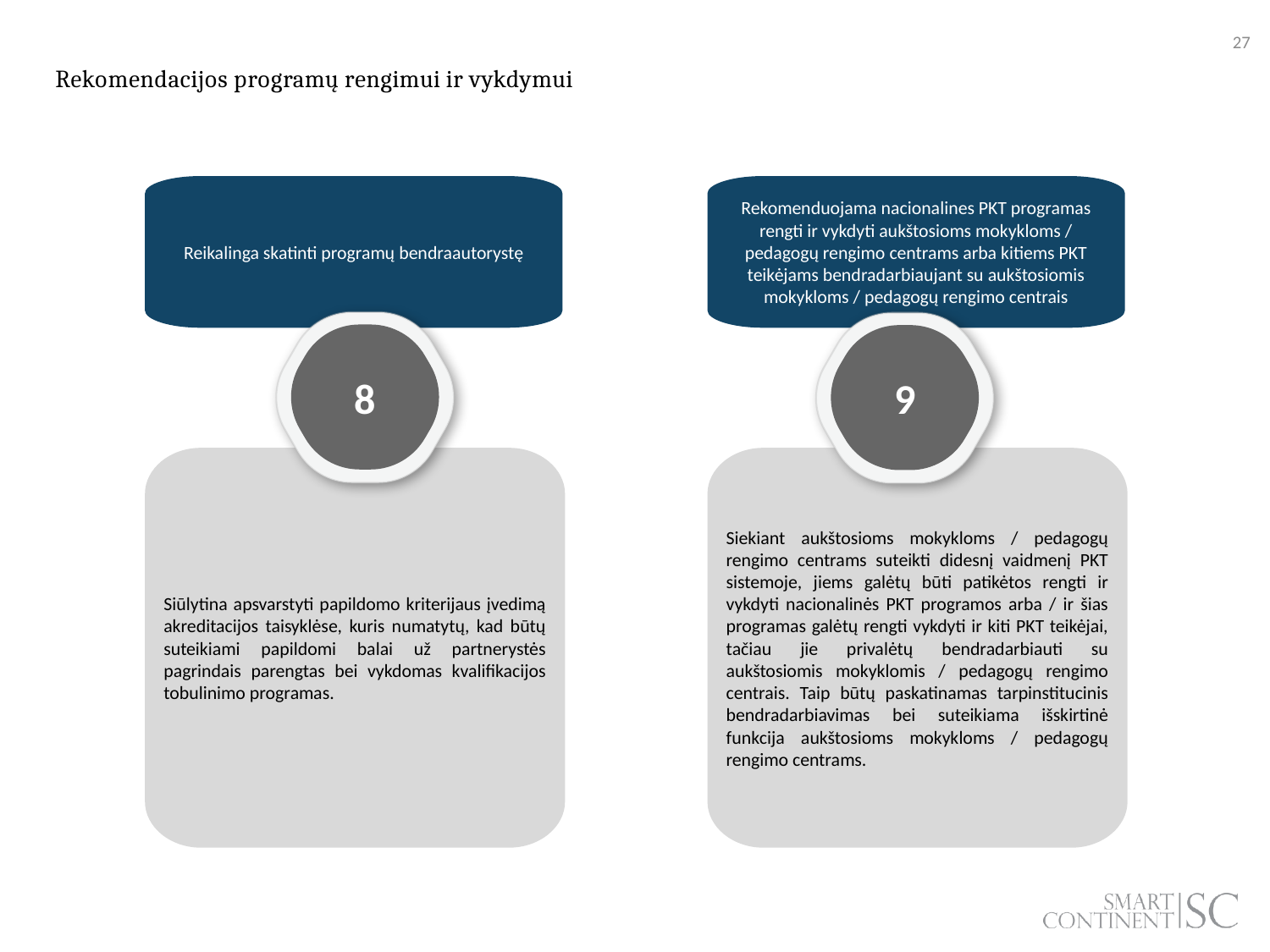

# Rekomendacijos programų rengimui ir vykdymui
Reikalinga skatinti programų bendraautorystę
Rekomenduojama nacionalines PKT programas rengti ir vykdyti aukštosioms mokykloms / pedagogų rengimo centrams arba kitiems PKT teikėjams bendradarbiaujant su aukštosiomis mokykloms / pedagogų rengimo centrais

8

9
Siūlytina apsvarstyti papildomo kriterijaus įvedimą akreditacijos taisyklėse, kuris numatytų, kad būtų suteikiami papildomi balai už partnerystės pagrindais parengtas bei vykdomas kvalifikacijos tobulinimo programas.
Siekiant aukštosioms mokykloms / pedagogų rengimo centrams suteikti didesnį vaidmenį PKT sistemoje, jiems galėtų būti patikėtos rengti ir vykdyti nacionalinės PKT programos arba / ir šias programas galėtų rengti vykdyti ir kiti PKT teikėjai, tačiau jie privalėtų bendradarbiauti su aukštosiomis mokyklomis / pedagogų rengimo centrais. Taip būtų paskatinamas tarpinstitucinis bendradarbiavimas bei suteikiama išskirtinė funkcija aukštosioms mokykloms / pedagogų rengimo centrams.